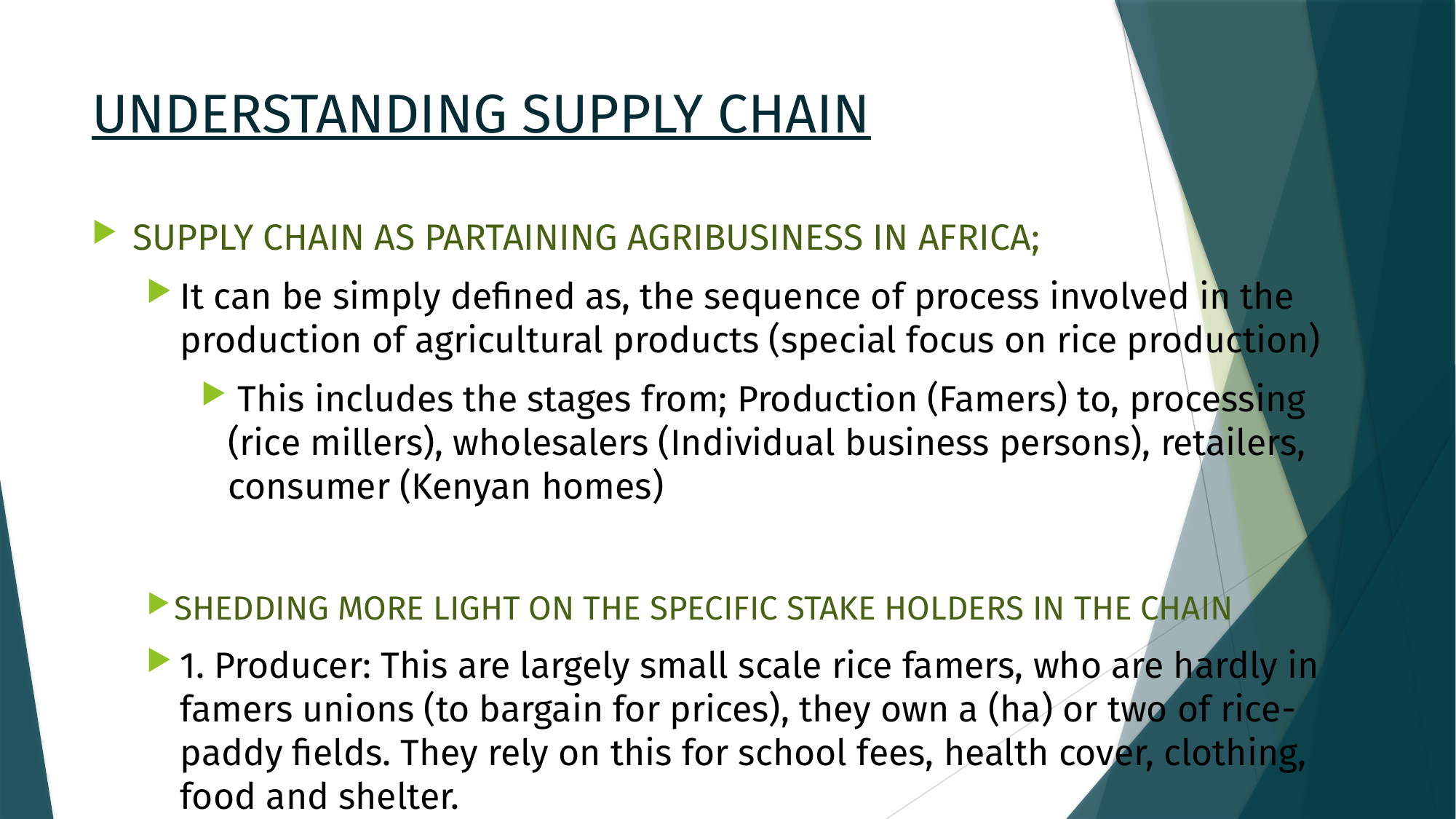

# UNDERSTANDING SUPPLY CHAIN
SUPPLY CHAIN AS PARTAINING AGRIBUSINESS IN AFRICA;
It can be simply defined as, the sequence of process involved in the production of agricultural products (special focus on rice production)
 This includes the stages from; Production (Famers) to, processing (rice millers), wholesalers (Individual business persons), retailers, consumer (Kenyan homes)

SHEDDING MORE LIGHT ON THE SPECIFIC STAKE HOLDERS IN THE CHAIN
1. Producer: This are largely small scale rice famers, who are hardly in famers unions (to bargain for prices), they own a (ha) or two of rice-paddy fields. They rely on this for school fees, health cover, clothing, food and shelter.